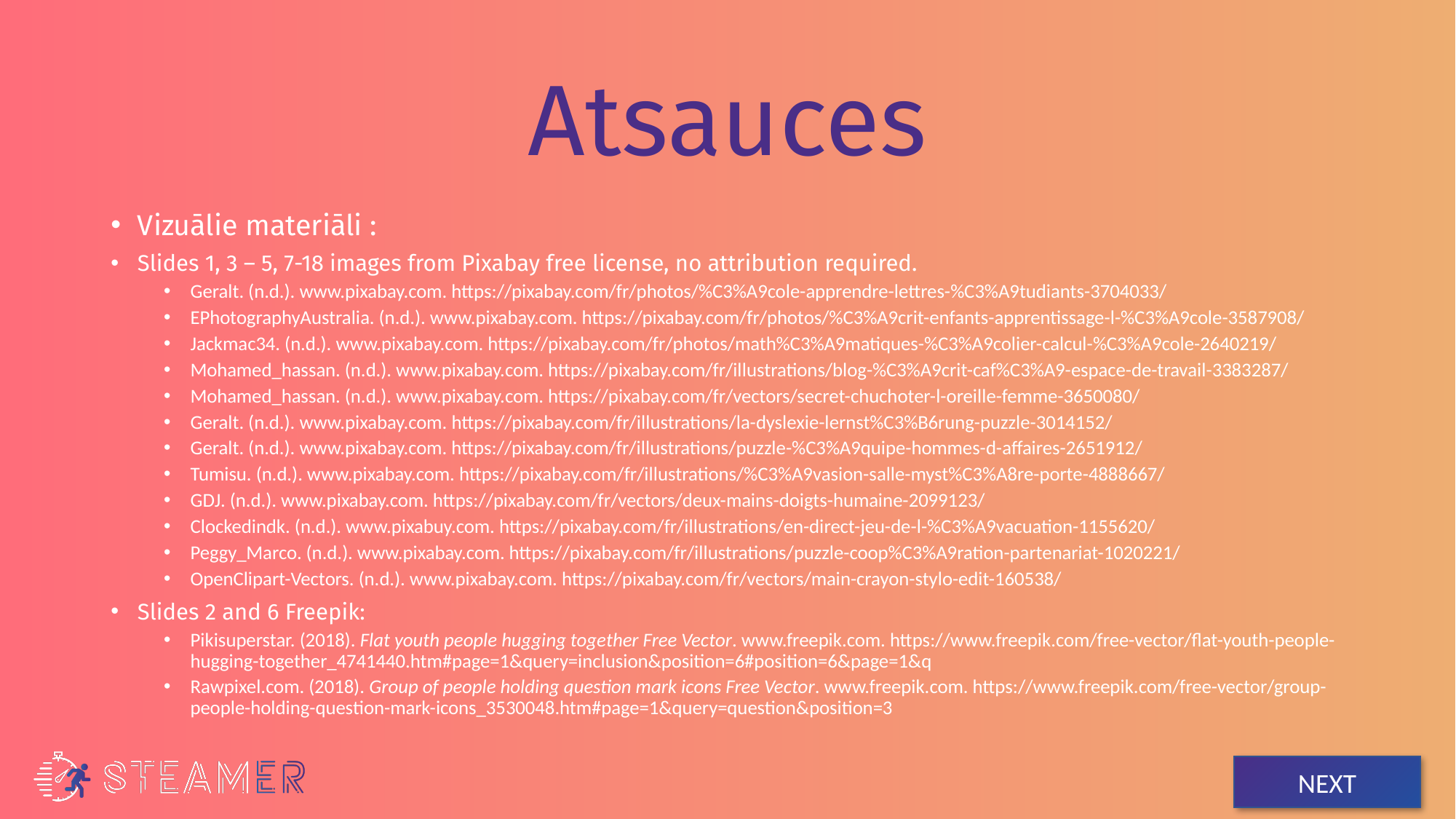

# Atsauces
Vizuālie materiāli :
Slides 1, 3 – 5, 7-18 images from Pixabay free license, no attribution required.
Geralt. (n.d.). www.pixabay.com. https://pixabay.com/fr/photos/%C3%A9cole-apprendre-lettres-%C3%A9tudiants-3704033/
EPhotographyAustralia. (n.d.). www.pixabay.com. https://pixabay.com/fr/photos/%C3%A9crit-enfants-apprentissage-l-%C3%A9cole-3587908/
Jackmac34. (n.d.). www.pixabay.com. https://pixabay.com/fr/photos/math%C3%A9matiques-%C3%A9colier-calcul-%C3%A9cole-2640219/
Mohamed_hassan. (n.d.). www.pixabay.com. https://pixabay.com/fr/illustrations/blog-%C3%A9crit-caf%C3%A9-espace-de-travail-3383287/
Mohamed_hassan. (n.d.). www.pixabay.com. https://pixabay.com/fr/vectors/secret-chuchoter-l-oreille-femme-3650080/
Geralt. (n.d.). www.pixabay.com. https://pixabay.com/fr/illustrations/la-dyslexie-lernst%C3%B6rung-puzzle-3014152/
Geralt. (n.d.). www.pixabay.com. https://pixabay.com/fr/illustrations/puzzle-%C3%A9quipe-hommes-d-affaires-2651912/
Tumisu. (n.d.). www.pixabay.com. https://pixabay.com/fr/illustrations/%C3%A9vasion-salle-myst%C3%A8re-porte-4888667/
GDJ. (n.d.). www.pixabay.com. https://pixabay.com/fr/vectors/deux-mains-doigts-humaine-2099123/
Clockedindk. (n.d.). www.pixabuy.com. https://pixabay.com/fr/illustrations/en-direct-jeu-de-l-%C3%A9vacuation-1155620/
Peggy_Marco. (n.d.). www.pixabay.com. https://pixabay.com/fr/illustrations/puzzle-coop%C3%A9ration-partenariat-1020221/
OpenClipart-Vectors. (n.d.). www.pixabay.com. https://pixabay.com/fr/vectors/main-crayon-stylo-edit-160538/
Slides 2 and 6 Freepik:
Pikisuperstar. (2018). Flat youth people hugging together Free Vector. www.freepik.com. https://www.freepik.com/free-vector/flat-youth-people-hugging-together_4741440.htm#page=1&query=inclusion&position=6#position=6&page=1&q
Rawpixel.com. (2018). Group of people holding question mark icons Free Vector. www.freepik.com. https://www.freepik.com/free-vector/group-people-holding-question-mark-icons_3530048.htm#page=1&query=question&position=3
NEXT